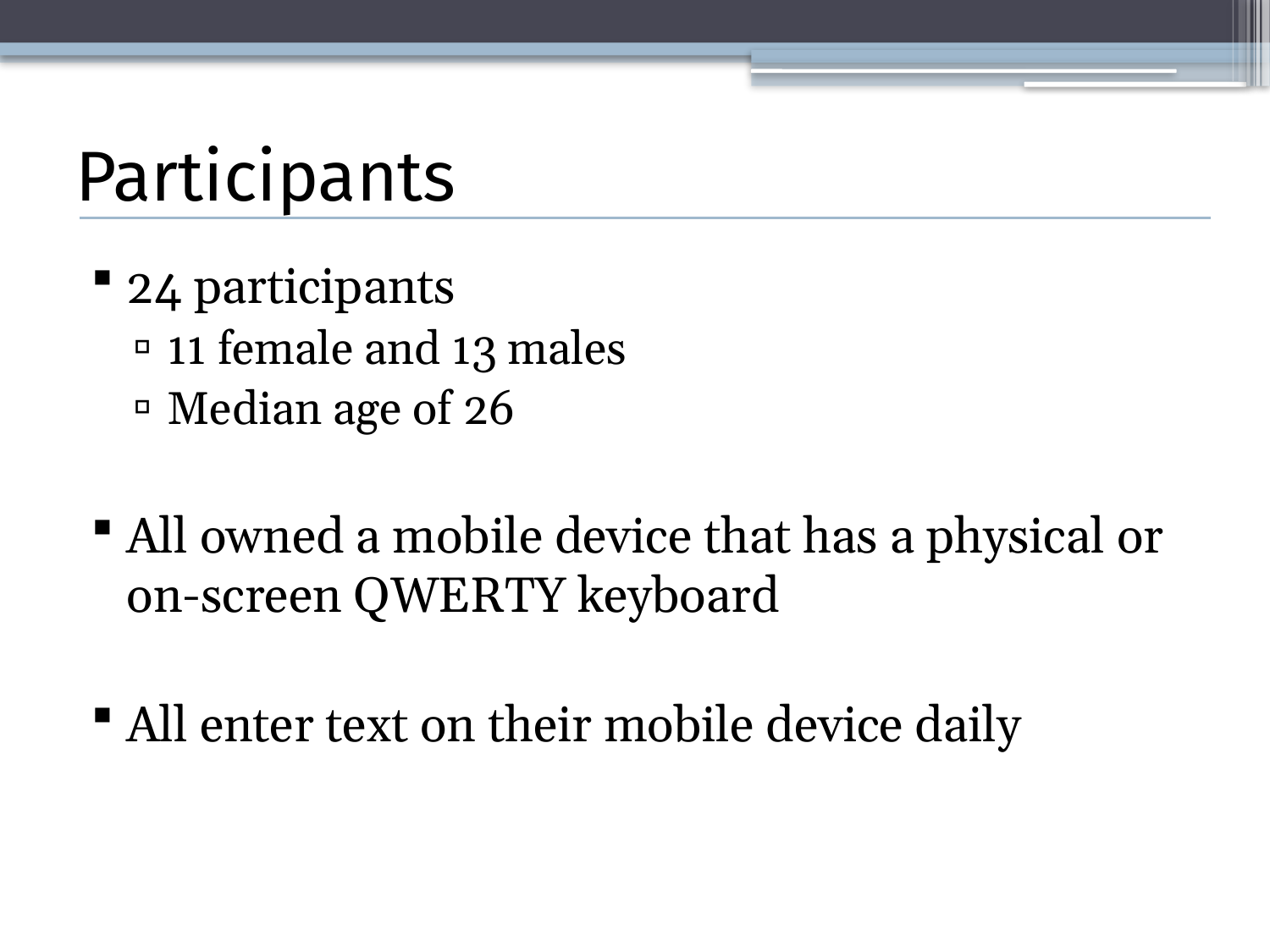

# Participants
24 participants
11 female and 13 males
Median age of 26

All owned a mobile device that has a physical or on-screen QWERTY keyboard

All enter text on their mobile device daily